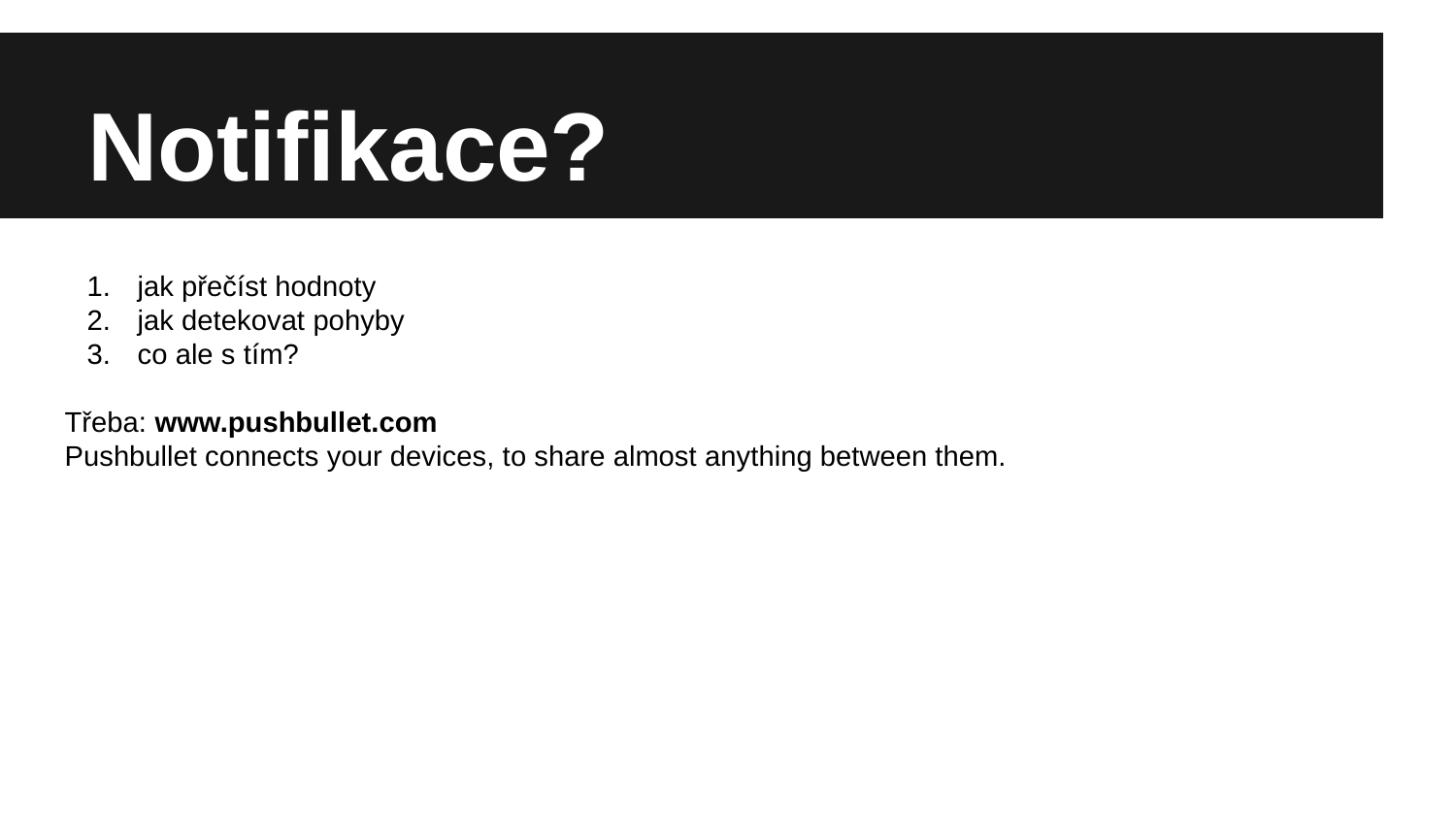

# Notifikace?
jak přečíst hodnoty
jak detekovat pohyby
co ale s tím?

Třeba: www.pushbullet.com
Pushbullet connects your devices, to share almost anything between them.